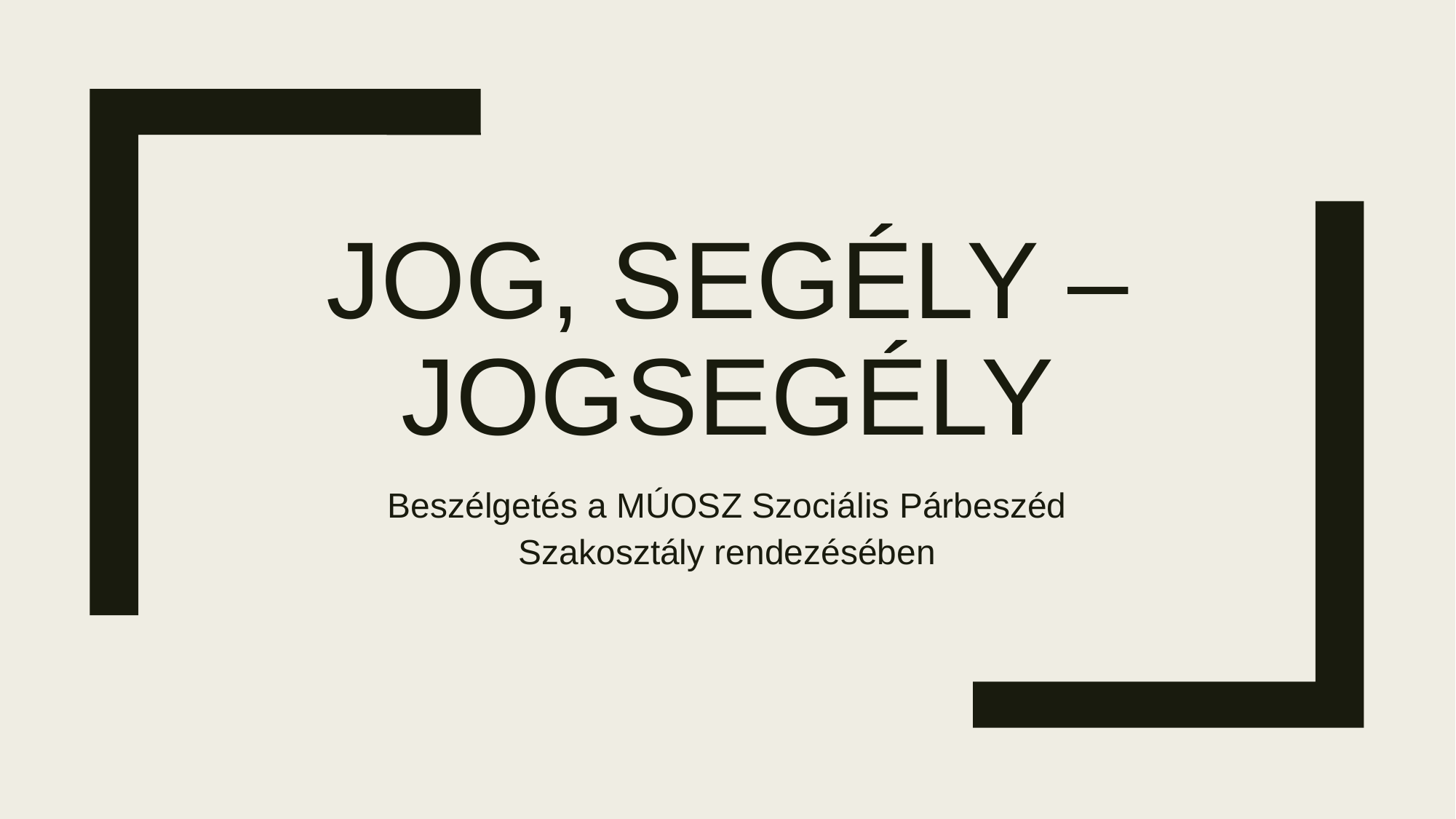

# JOG, SEGÉLY – JOGSEGÉLY
Beszélgetés a MÚOSZ Szociális Párbeszéd Szakosztály rendezésében